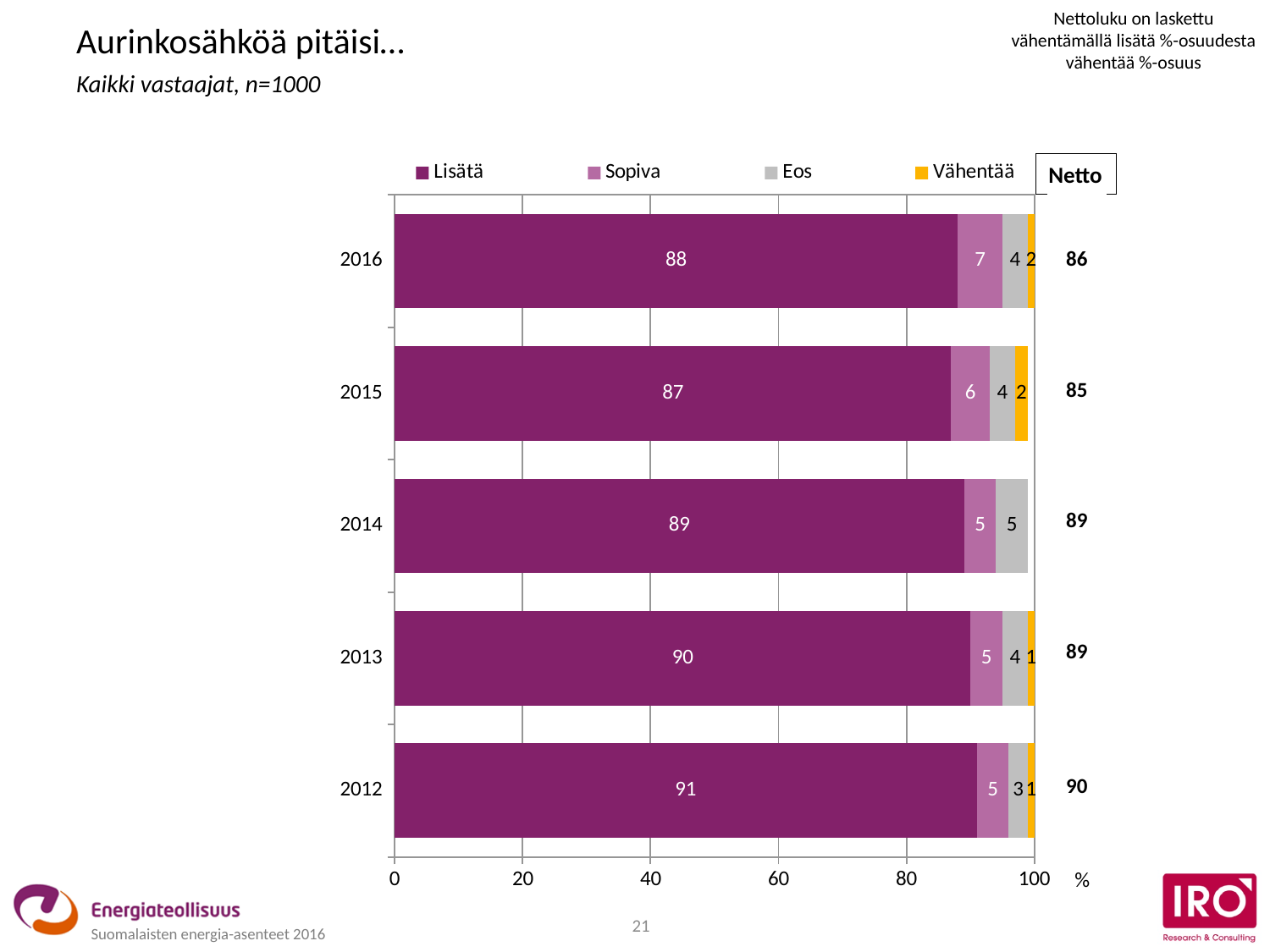

Nettoluku on laskettu vähentämällä lisätä %-osuudesta vähentää %-osuus
Aurinkosähköä pitäisi…
Kaikki vastaajat, n=1000
Netto

### Chart

| Category | Lisätä | Sopiva | Eos | Vähentää |
|---|---|---|---|---|
| 2016 | 88.0 | 7.0 | 4.0 | 2.0 |
| 2015 | 87.0 | 6.0 | 4.0 | 2.0 |
| 2014 | 89.0 | 5.0 | 5.0 | None |
| 2013 | 90.0 | 5.0 | 4.0 | 1.0 |
| 2012 | 91.0 | 5.0 | 3.0 | 1.0 |
| 86 |
| --- |
| 85 |
| 89 |
| 89 |
| 90 |
%
21